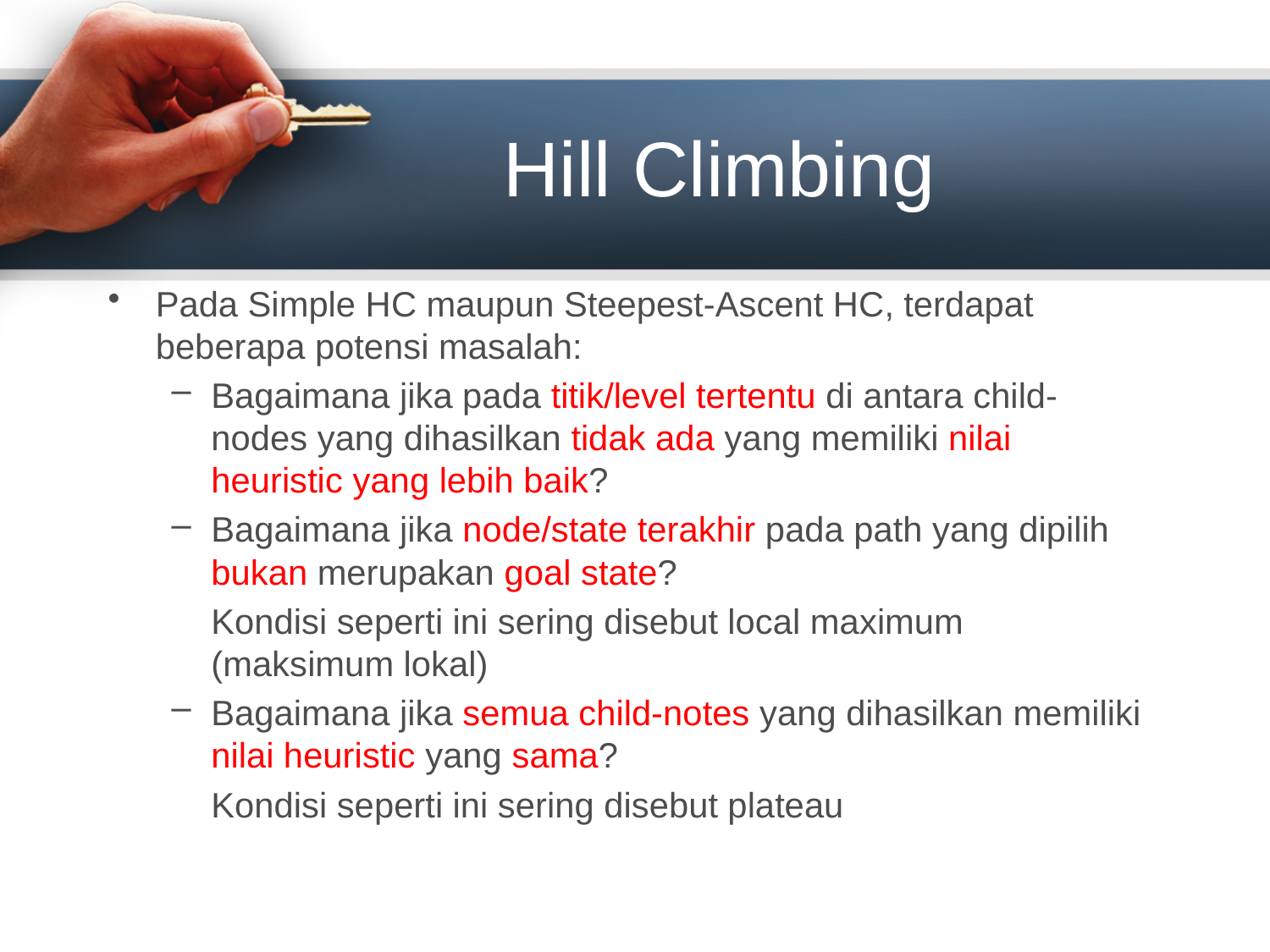

# Hill Climbing
Pada Simple HC maupun Steepest-Ascent HC, terdapat beberapa potensi masalah:
Bagaimana jika pada titik/level tertentu di antara child-nodes yang dihasilkan tidak ada yang memiliki nilai heuristic yang lebih baik?
Bagaimana jika node/state terakhir pada path yang dipilih bukan merupakan goal state?
	Kondisi seperti ini sering disebut local maximum (maksimum lokal)
Bagaimana jika semua child-notes yang dihasilkan memiliki nilai heuristic yang sama?
	Kondisi seperti ini sering disebut plateau